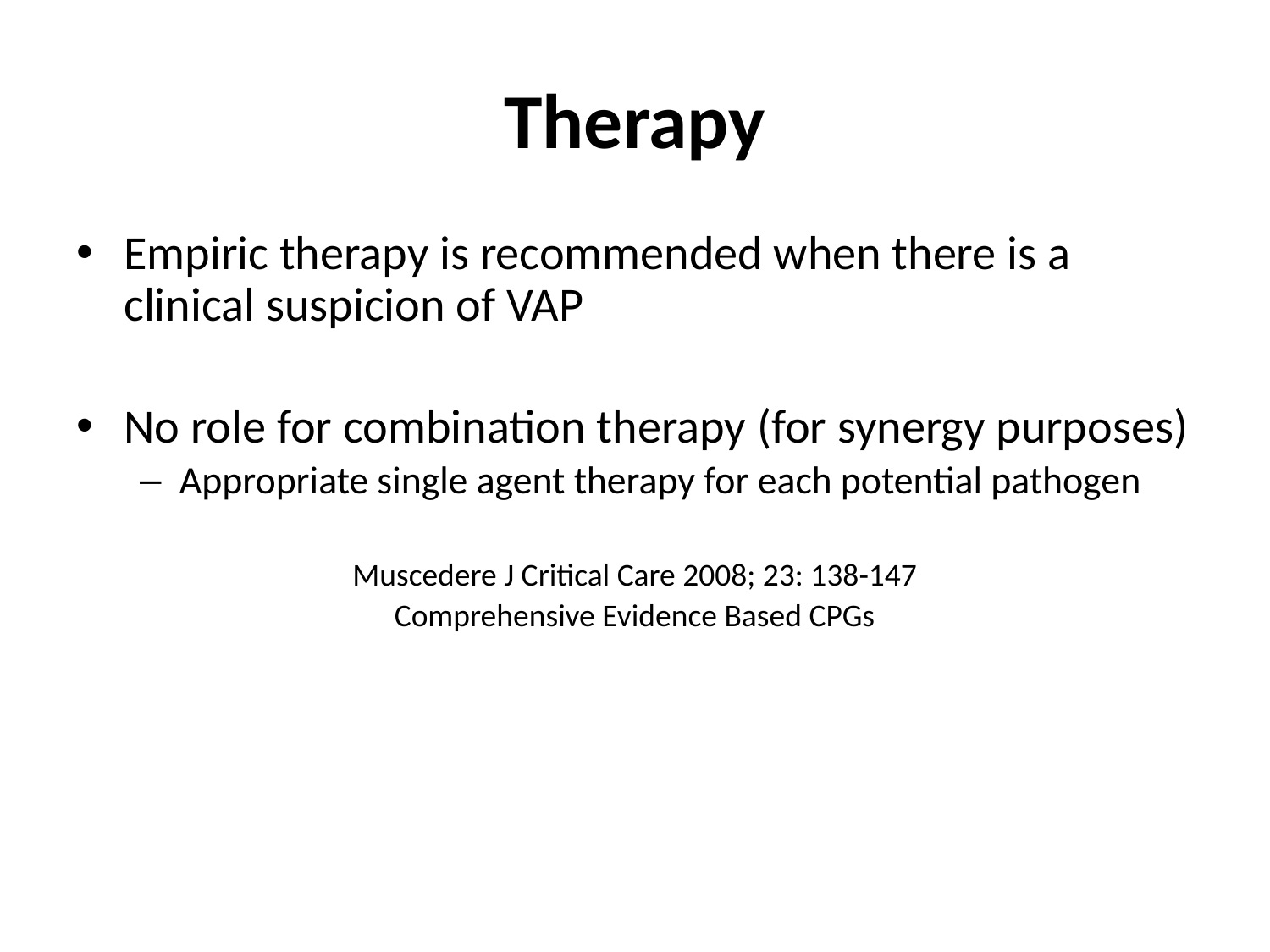

# Therapy
Empiric therapy is recommended when there is a clinical suspicion of VAP

No role for combination therapy (for synergy purposes)
Appropriate single agent therapy for each potential pathogen

Muscedere J Critical Care 2008; 23: 138-147
Comprehensive Evidence Based CPGs